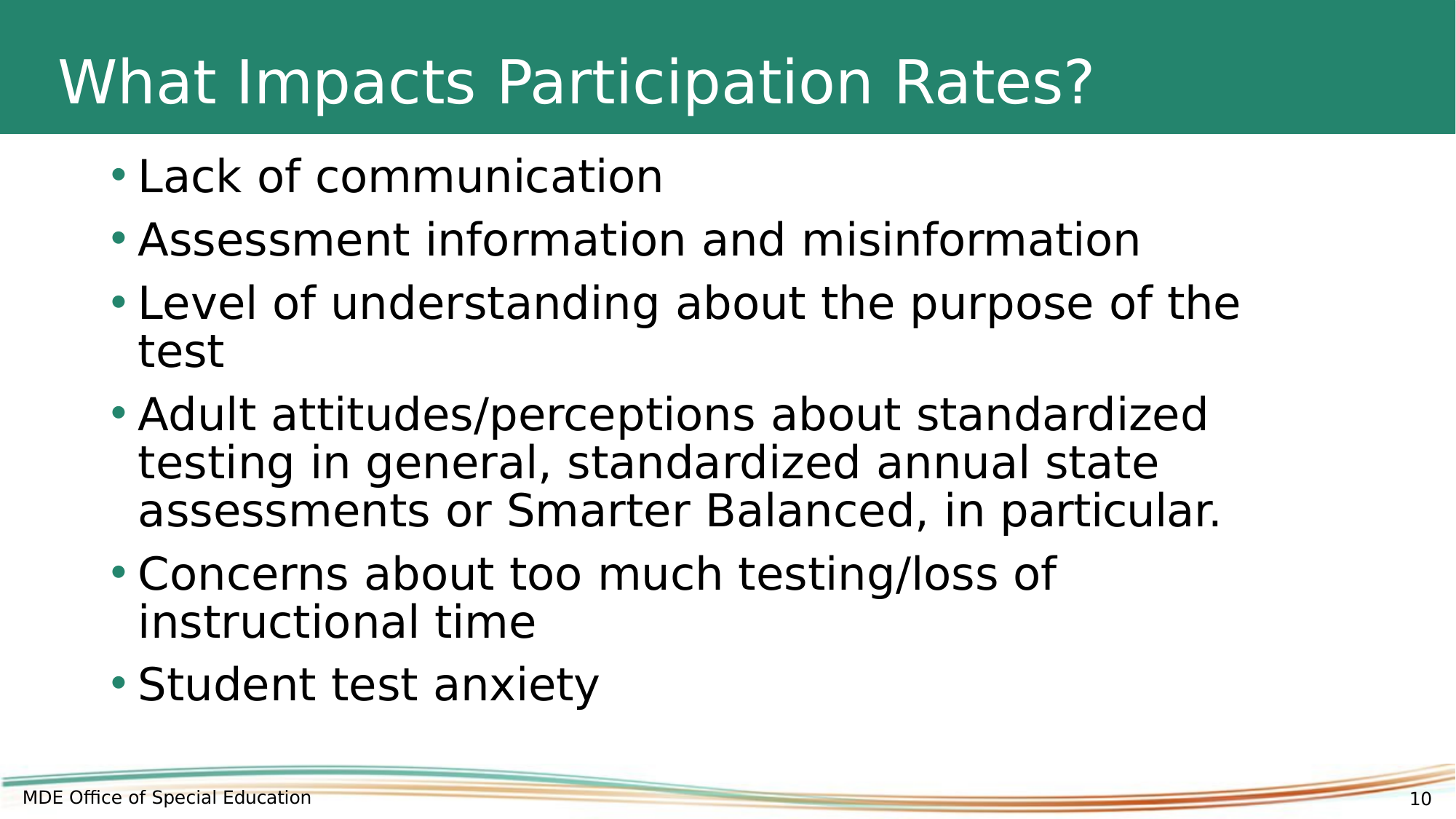

# What Impacts Participation Rates?
Lack of communication
Assessment information and misinformation
Level of understanding about the purpose of the test
Adult attitudes/perceptions about standardized testing in general, standardized annual state assessments or Smarter Balanced, in particular.
Concerns about too much testing/loss of instructional time
Student test anxiety
MDE Office of Special Education
10